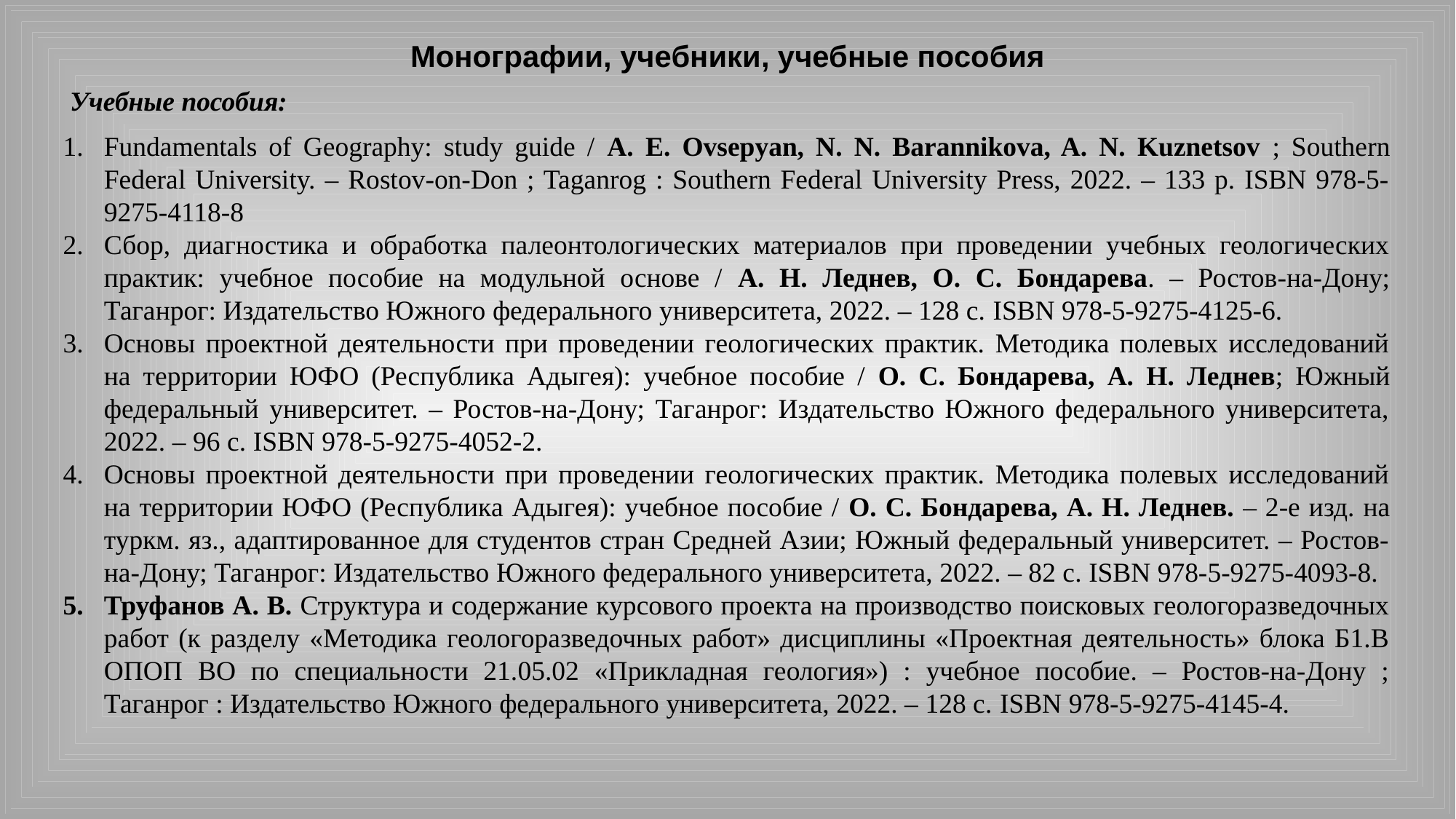

Монографии, учебники, учебные пособия
 Учебные пособия:
Fundamentals of Geography: study guide / A. E. Ovsepyan, N. N. Barannikova, A. N. Kuznetsov ; Southern Federal University. – Rostov-on-Don ; Taganrog : Southern Federal University Press, 2022. – 133 p. ISBN 978-5-9275-4118-8
Сбор, диагностика и обработка палеонтологических материалов при проведении учебных геологических практик: учебное пособие на модульной основе / А. Н. Леднев, О. С. Бондарева. – Ростов-на-Дону; Таганрог: Издательство Южного федерального университета, 2022. – 128 с. ISBN 978-5-9275-4125-6.
Основы проектной деятельности при проведении геологических практик. Методика полевых исследований на территории ЮФО (Республика Адыгея): учебное пособие / О. С. Бондарева, А. Н. Леднев; Южный федеральный университет. – Ростов-на-Дону; Таганрог: Издательство Южного федерального университета, 2022. – 96 с. ISBN 978-5-9275-4052-2.
Основы проектной деятельности при проведении геологических практик. Методика полевых исследований на территории ЮФО (Республика Адыгея): учебное пособие / О. С. Бондарева, А. Н. Леднев. – 2-е изд. на туркм. яз., адаптированное для студентов стран Средней Азии; Южный федеральный университет. – Ростов-на-Дону; Таганрог: Издательство Южного федерального университета, 2022. – 82 с. ISBN 978-5-9275-4093-8.
Труфанов А. В. Структура и содержание курсового проекта на производство поисковых геологоразведочных работ (к разделу «Методика геологоразведочных работ» дисциплины «Проектная деятельность» блока Б1.В ОПОП ВО по специальности 21.05.02 «Прикладная геология») : учебное пособие. – Ростов-на-Дону ; Таганрог : Издательство Южного федерального университета, 2022. – 128 с. ISBN 978-5-9275-4145-4.